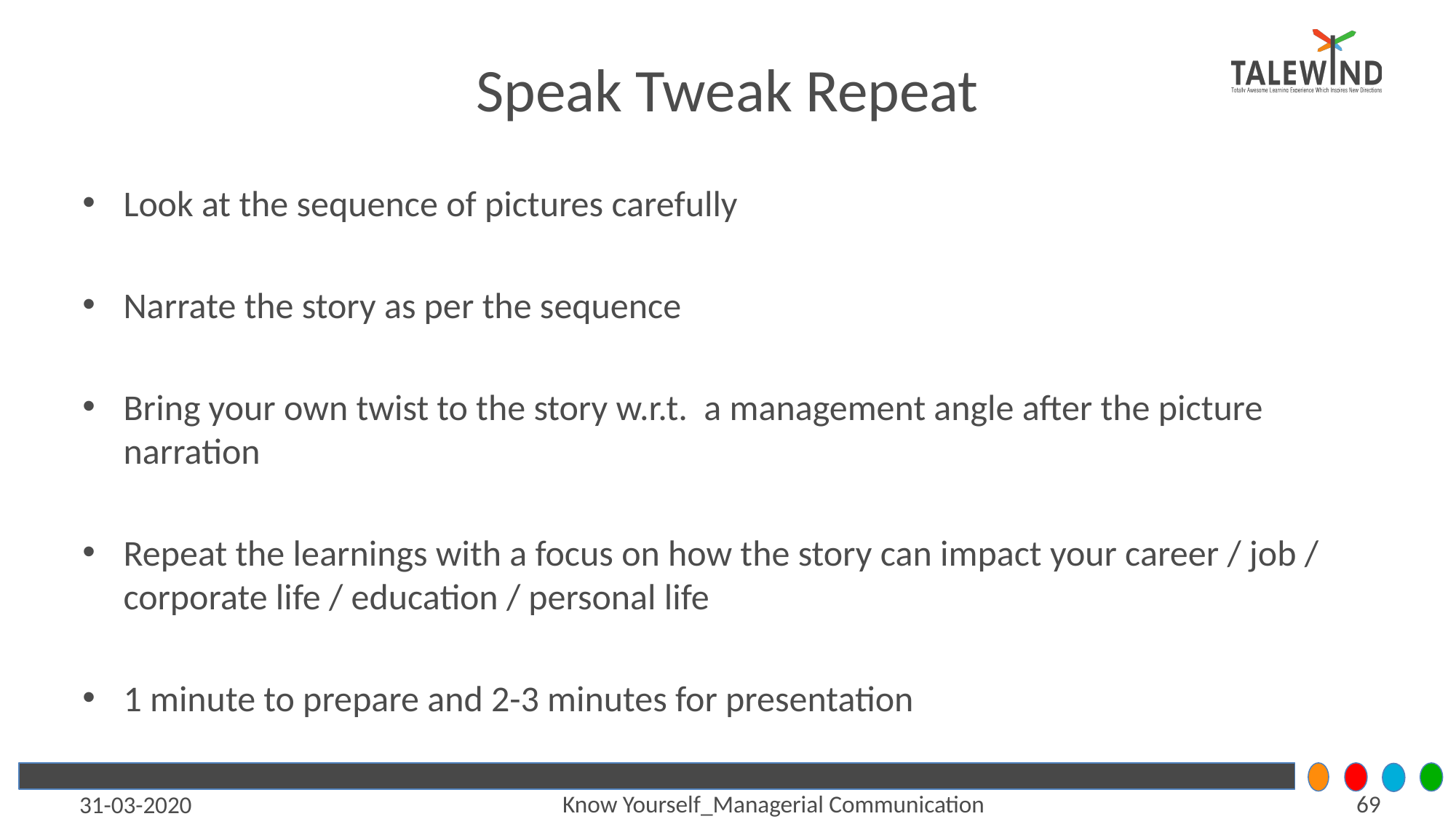

# Speak Tweak Repeat
Look at the sequence of pictures carefully

Narrate the story as per the sequence

Bring your own twist to the story w.r.t.  a management angle after the picture narration

Repeat the learnings with a focus on how the story can impact your career / job / corporate life / education / personal life

1 minute to prepare and 2-3 minutes for presentation

69
Know Yourself_Managerial Communication
31-03-2020